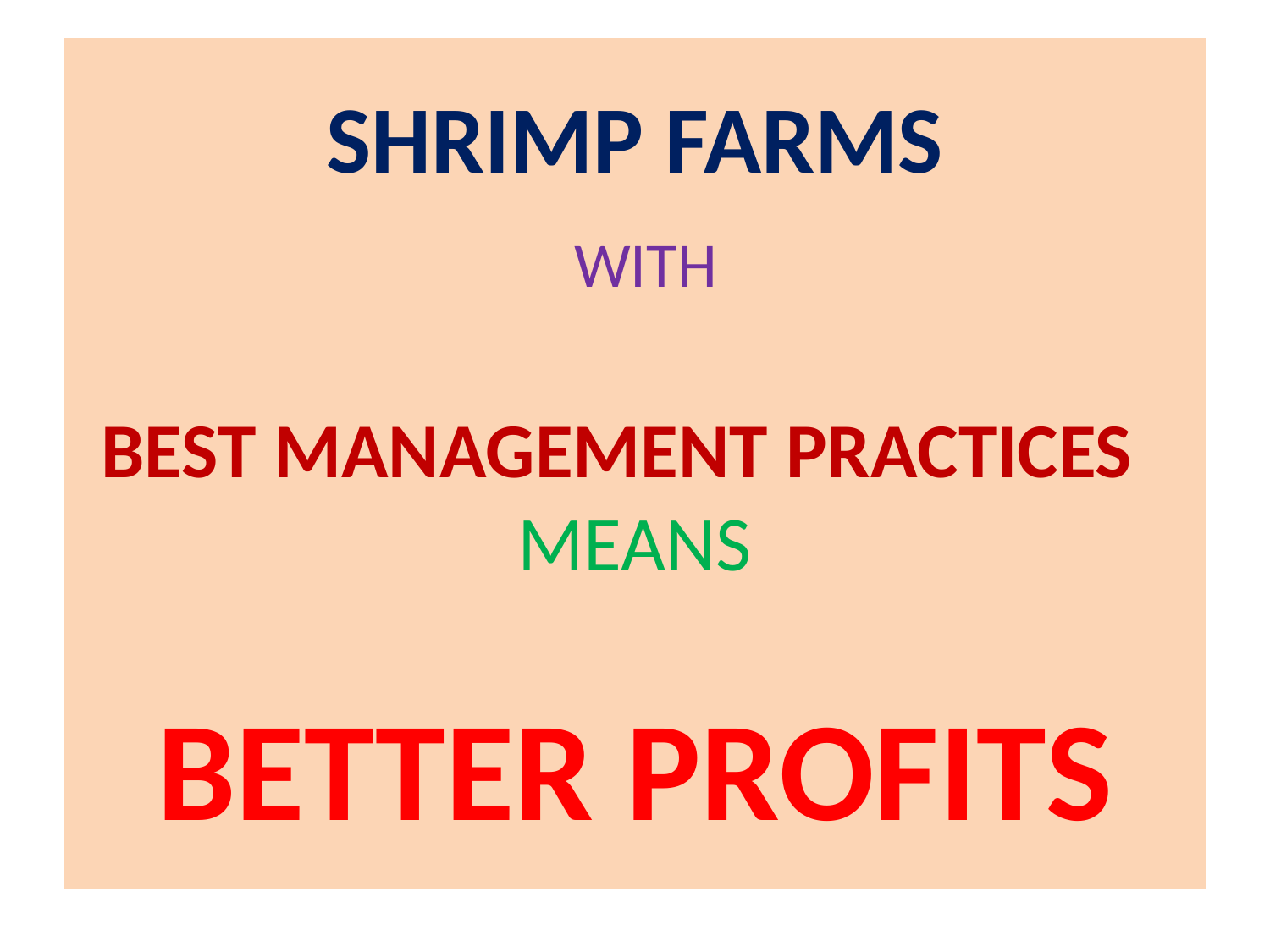

# SHRIMP FARMS WITH BEST MANAGEMENT PRACTICES MEANS BETTER PROFITS